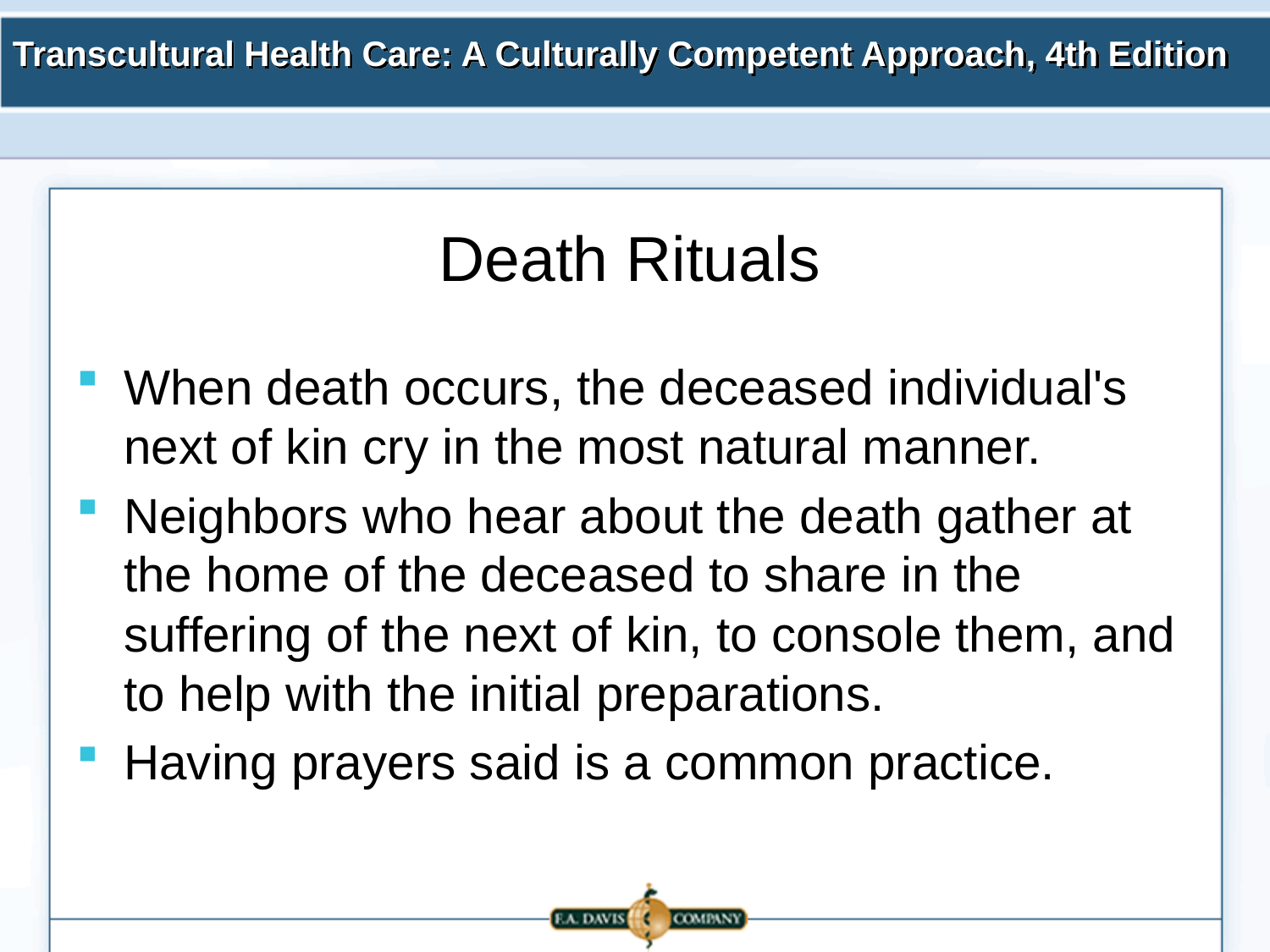

# Death Rituals
When death occurs, the deceased individual's next of kin cry in the most natural manner.
Neighbors who hear about the death gather at the home of the deceased to share in the suffering of the next of kin, to console them, and to help with the initial preparations.
Having prayers said is a common practice.